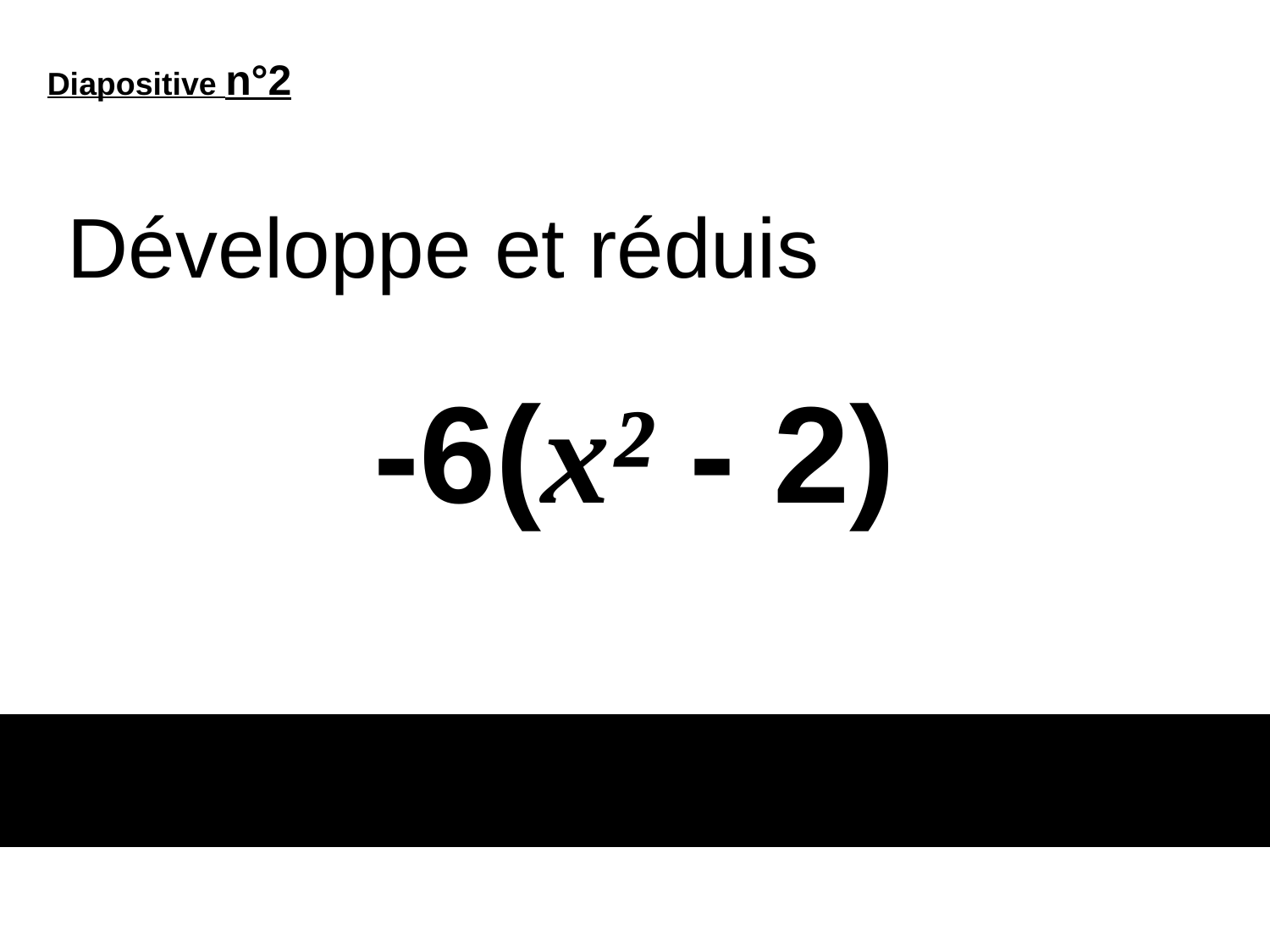

Diapositive n°2
Développe et réduis
-6(x² - 2)